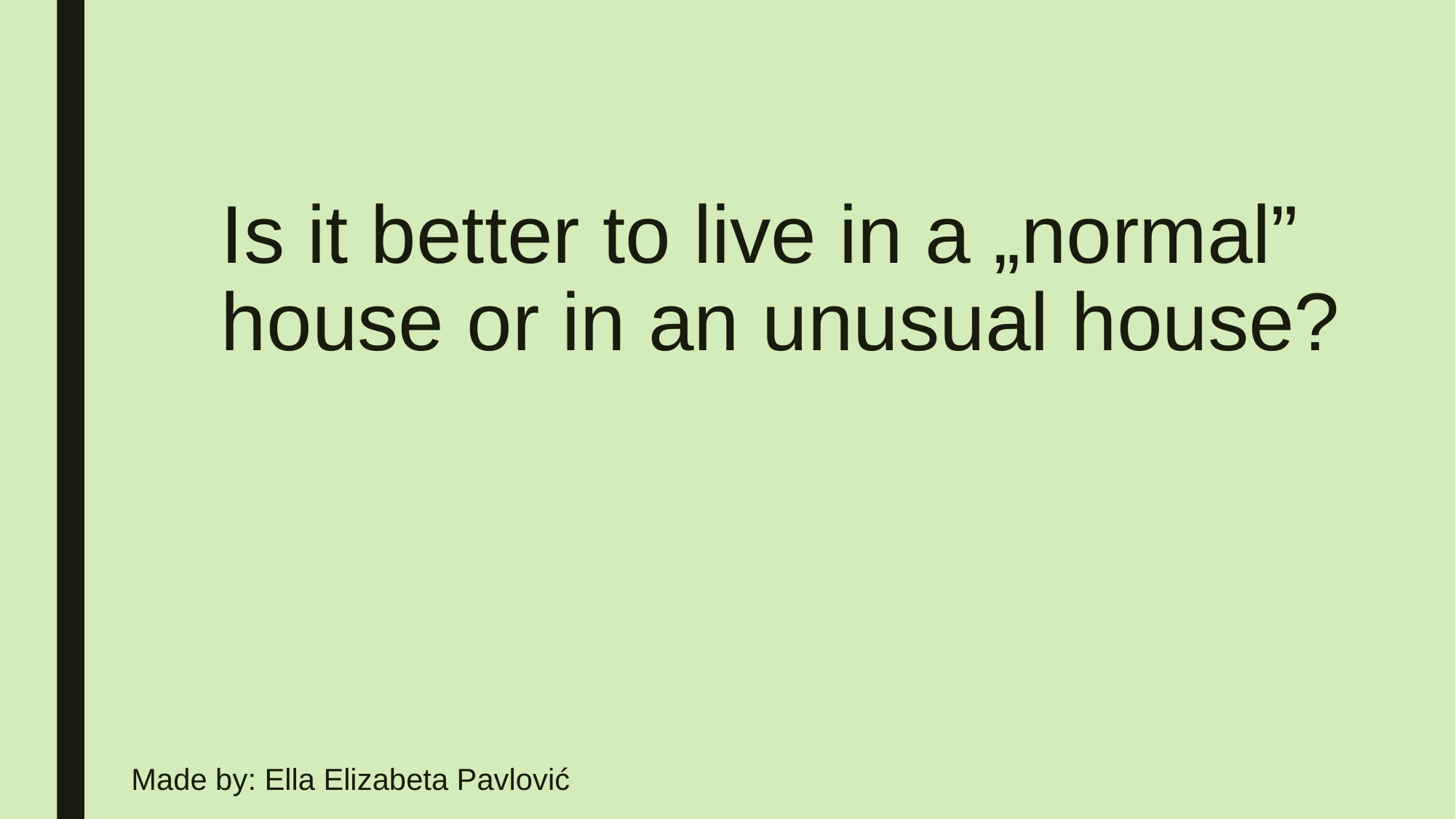

# Is it better to live in a „normal” house or in an unusual house?
Made by: Ella Elizabeta Pavlović